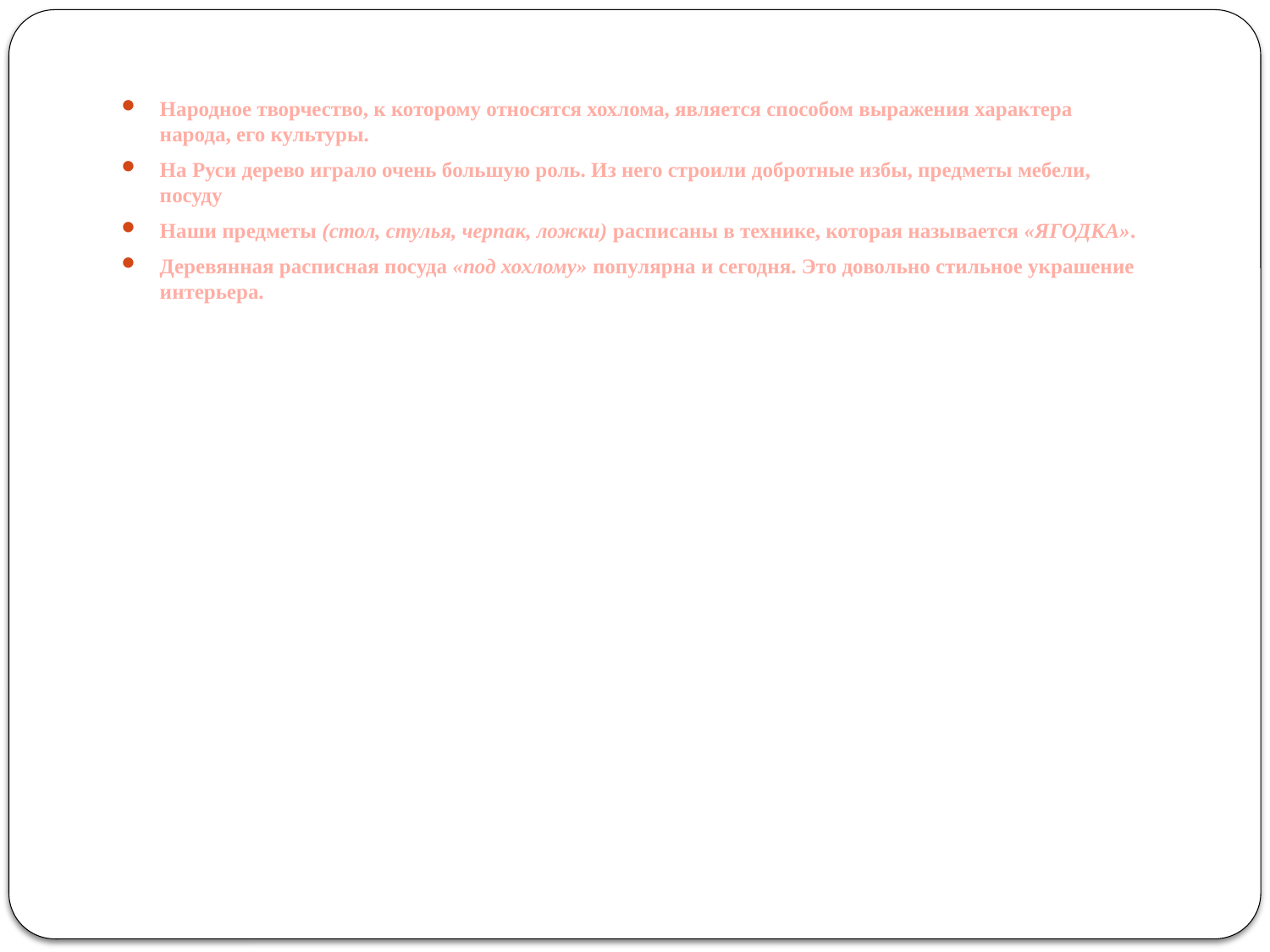

Народное творчество, к которому относятся хохлома, является способом выражения характера народа, его культуры.
На Руси дерево играло очень большую роль. Из него строили добротные избы, предметы мебели, посуду
Наши предметы (стол, стулья, черпак, ложки) расписаны в технике, которая называется «ЯГОДКА».
Деревянная расписная посуда «под хохлому» популярна и сегодня. Это довольно стильное украшение интерьера.